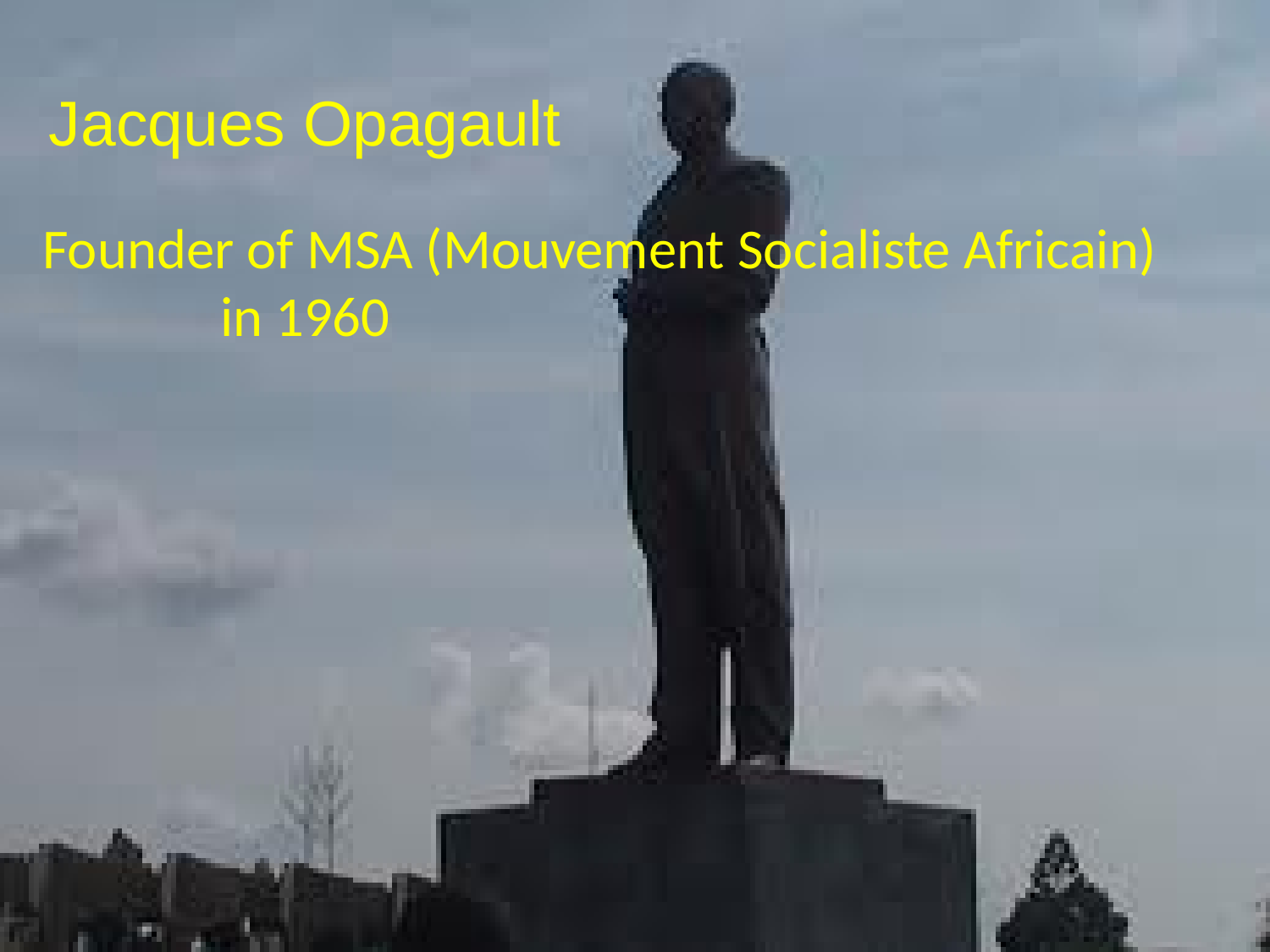

Jacques Opagault
# Founder of MSA (Mouvement Socialiste Africain)               in 1960